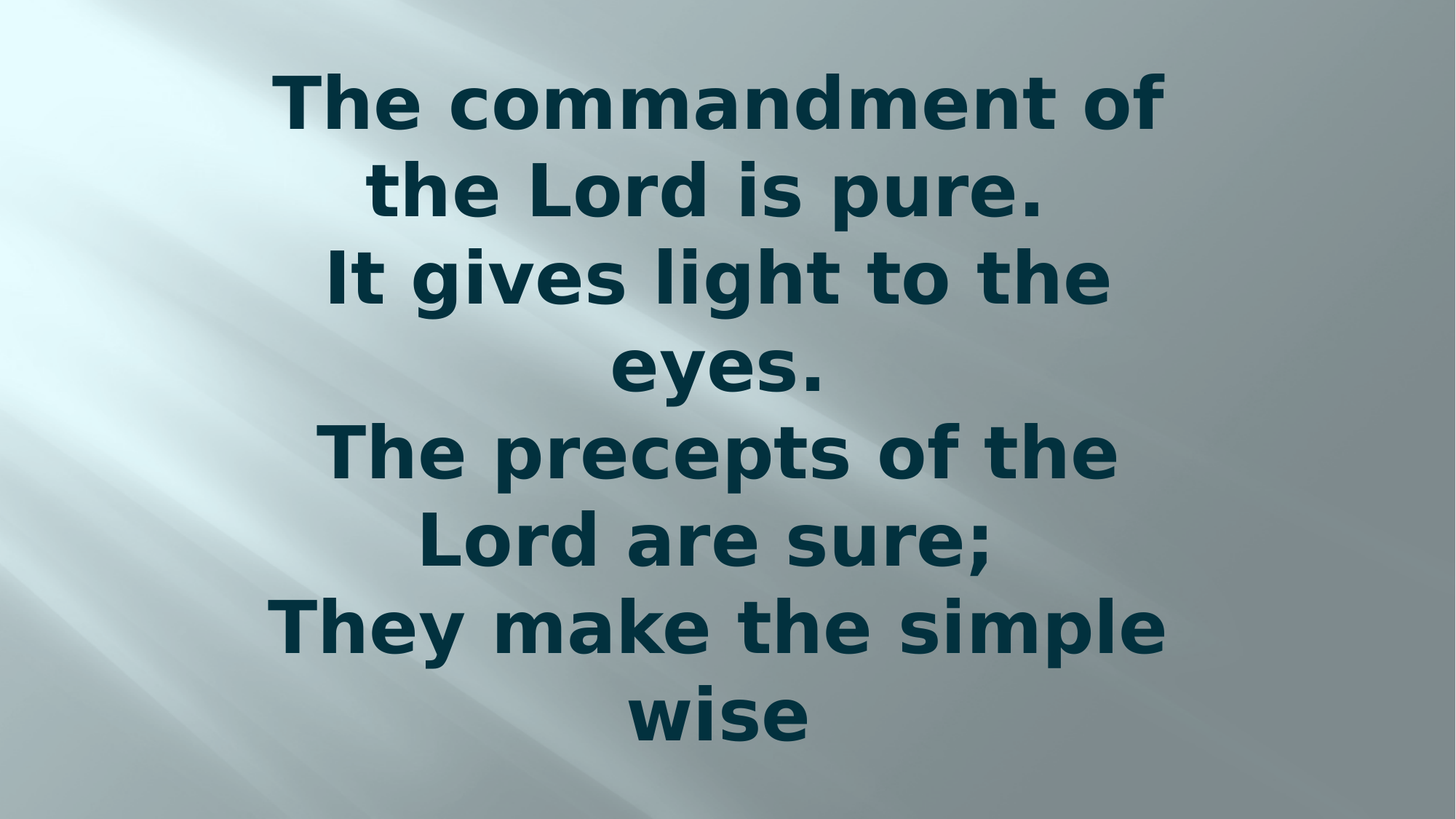

# The commandment of the Lord is pure. It gives light to the eyes. The precepts of the Lord are sure; They make the simple wise